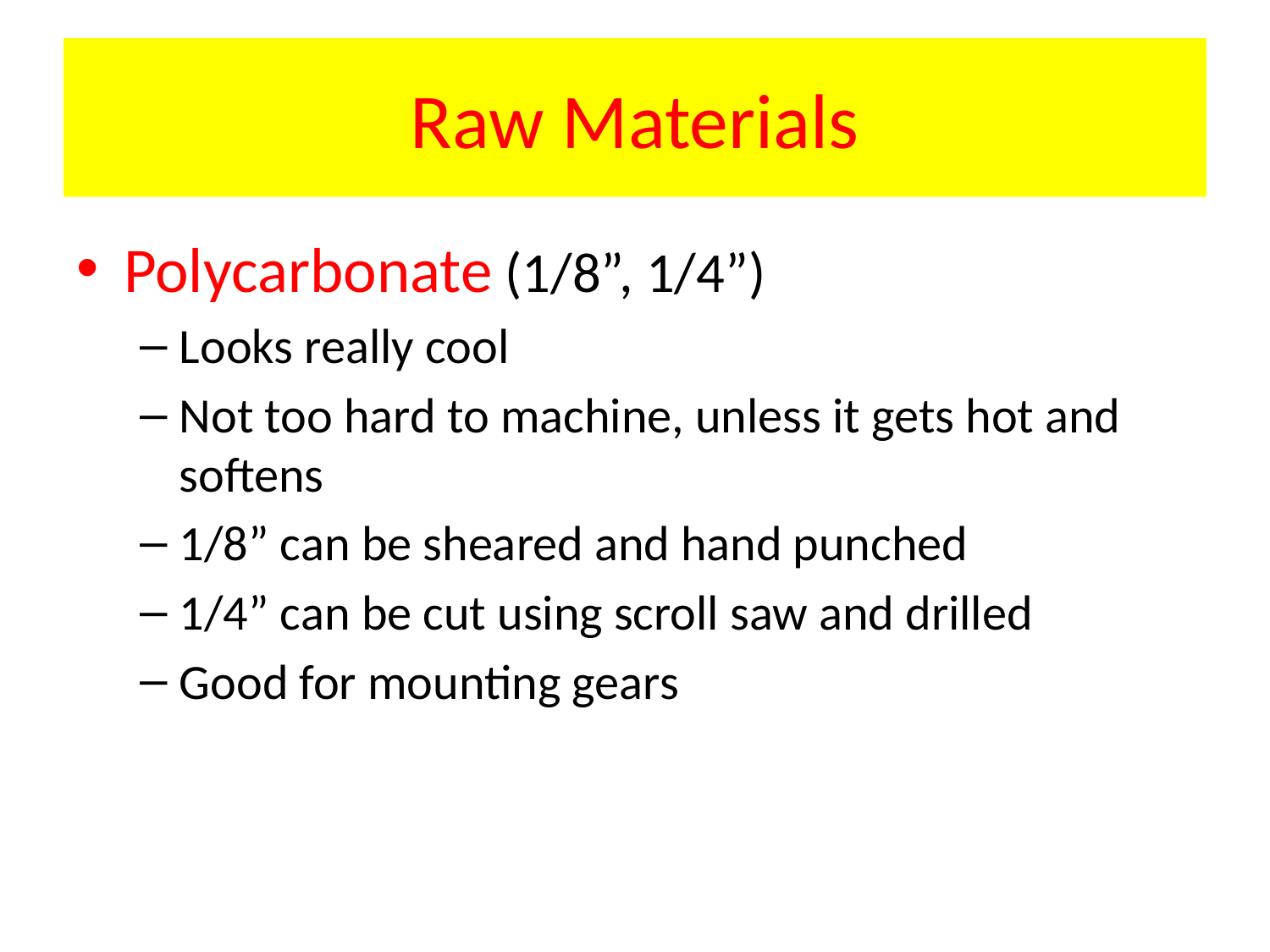

# Raw Materials
Polycarbonate (1/8”, 1/4”)
Looks really cool
Not too hard to machine, unless it gets hot and softens
1/8” can be sheared and hand punched
1/4” can be cut using scroll saw and drilled
Good for mounting gears